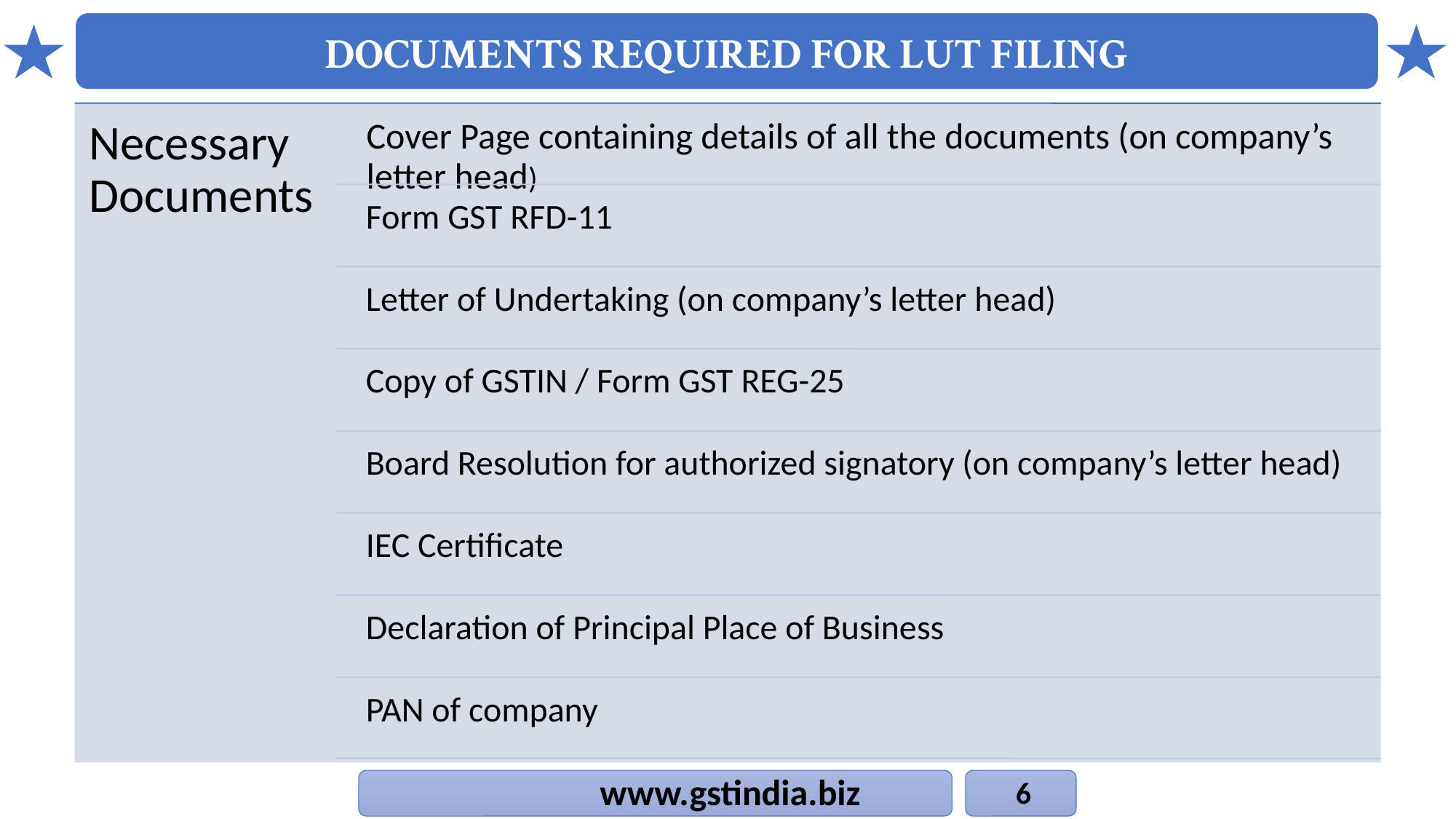

DOCUMENTS REQUIRED FOR LUT FILING

Necessary Documents
Cover Page containing details of all the documents (on company’s letter head)
Form GST RFD-11
Letter of Undertaking (on company’s letter head)
Copy of GSTIN / Form GST REG-25
Board Resolution for authorized signatory (on company’s letter head)
IEC Certificate
Declaration of Principal Place of Business
PAN of company
www.gstindia.biz

6